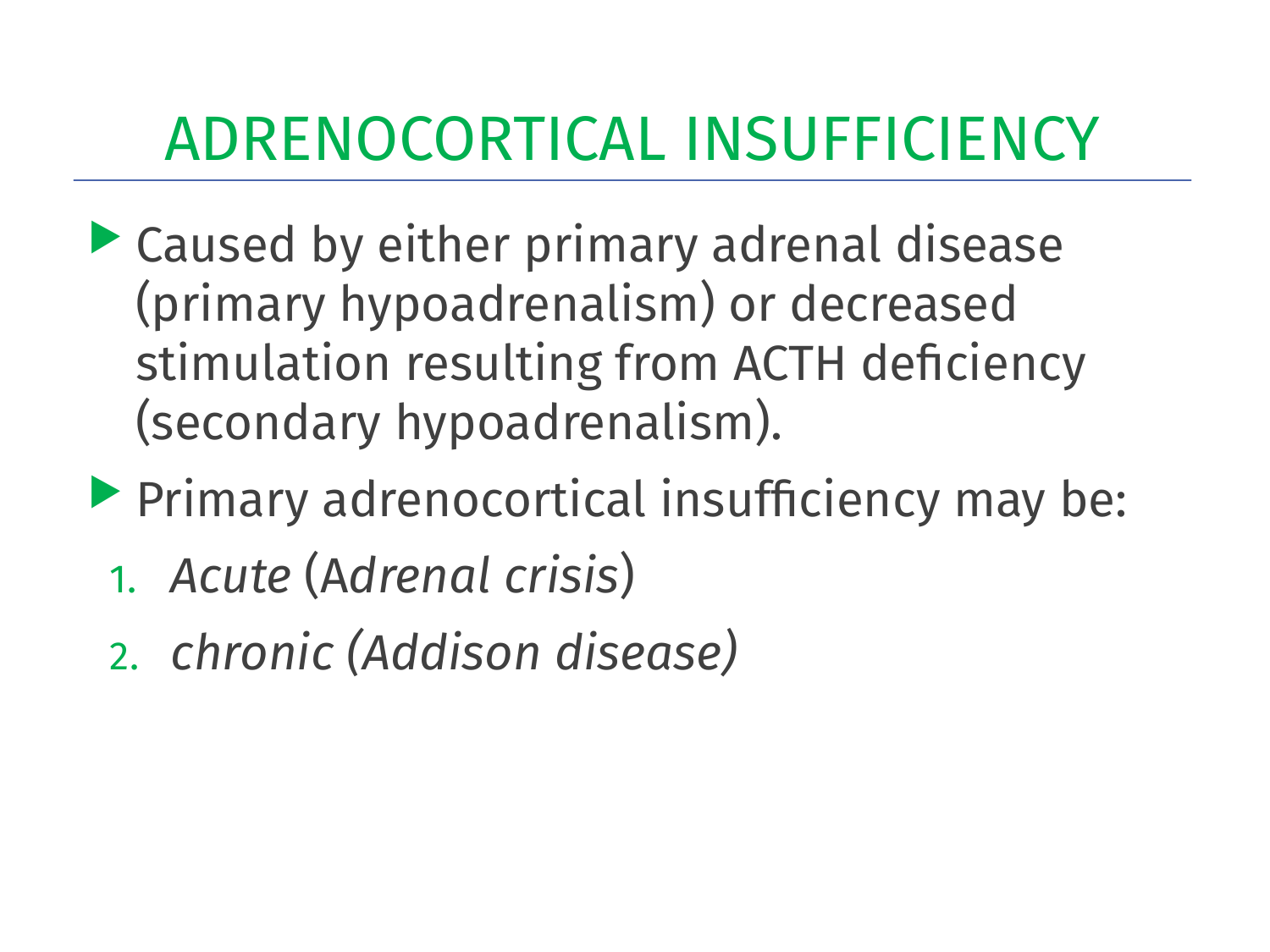

# ADRENOCORTICAL INSUFFICIENCY
Caused by either primary adrenal disease (primary hypoadrenalism) or decreased stimulation resulting from ACTH deficiency (secondary hypoadrenalism).
Primary adrenocortical insufficiency may be:
 Acute (Adrenal crisis)
 chronic (Addison disease)